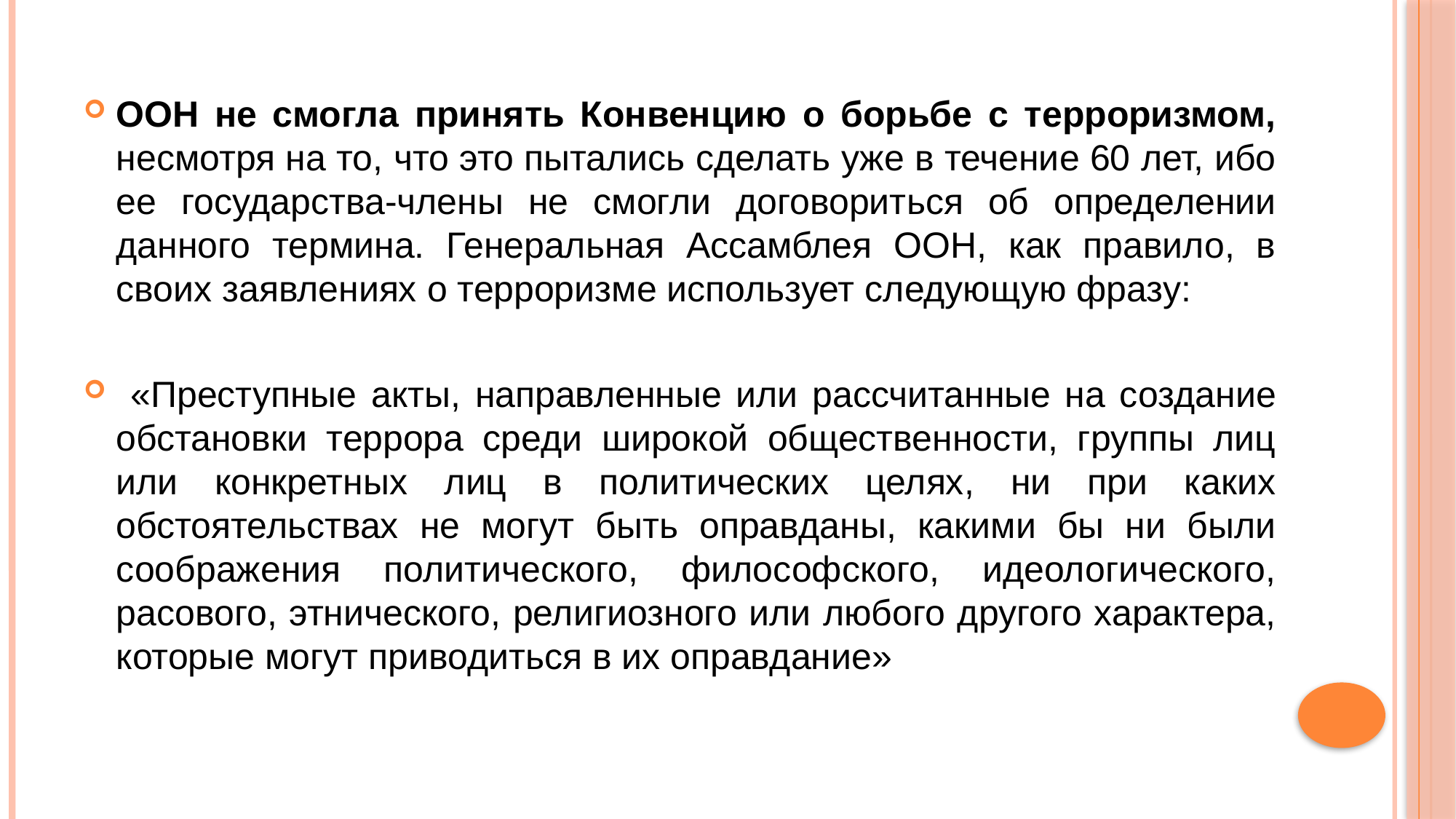

ООН не смогла принять Конвенцию о борьбе с терроризмом, несмотря на то, что это пытались сделать уже в течение 60 лет, ибо ее государства-члены не смогли договориться об определении данного термина. Генеральная Ассамблея ООН, как правило, в своих заявлениях о терроризме использует следующую фразу:

 «Преступные акты, направленные или рассчитанные на создание обстановки террора среди широкой общественности, группы лиц или конкретных лиц в политических целях, ни при каких обстоятельствах не могут быть оправданы, какими бы ни были соображения политического, философского, идеологического, расового, этнического, религиозного или любого другого характера, которые могут приводиться в их оправдание»